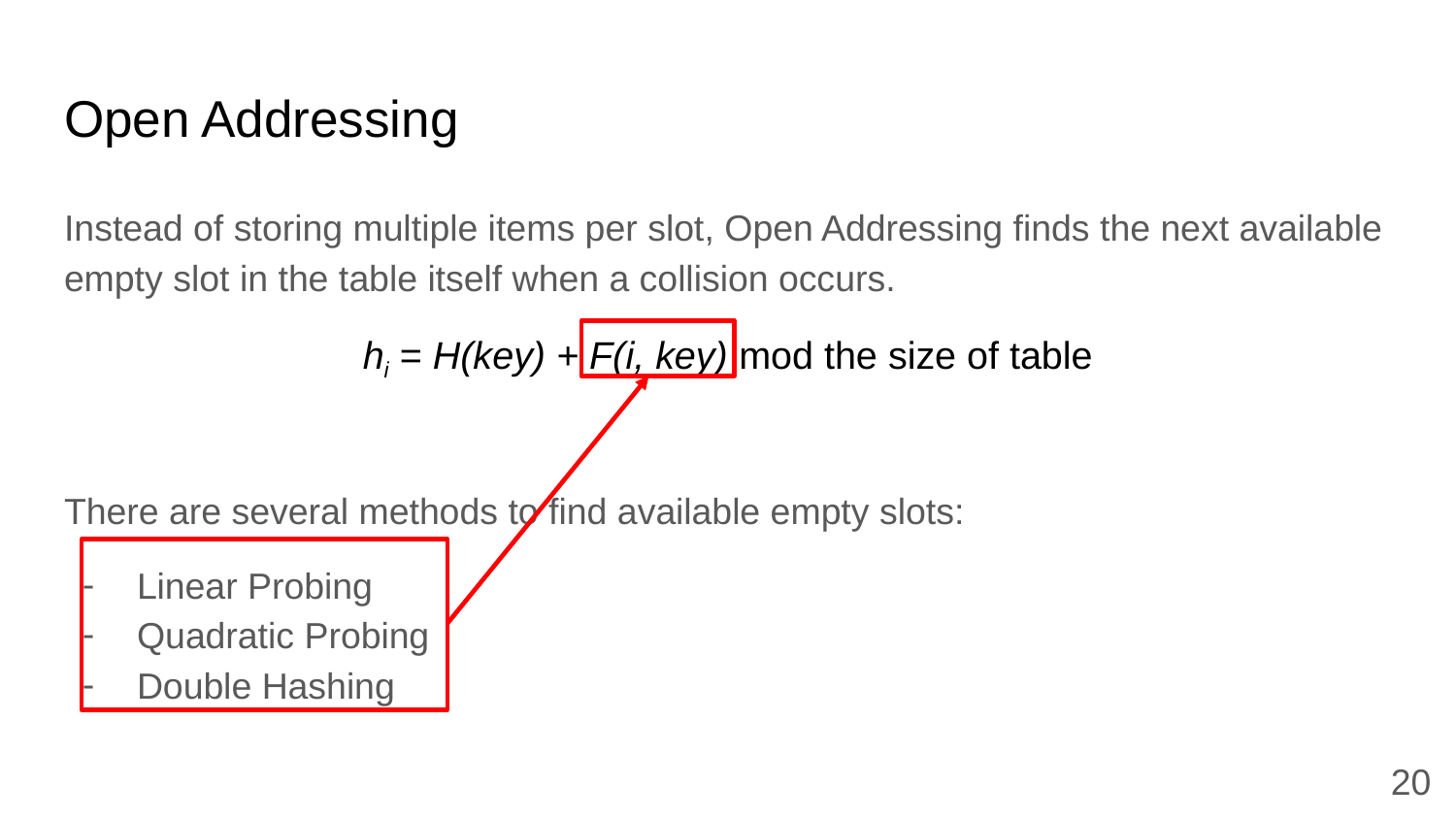

# Open Addressing
Instead of storing multiple items per slot, Open Addressing finds the next available empty slot in the table itself when a collision occurs.
hi = H(key) + F(i, key) mod the size of table

There are several methods to find available empty slots:
Linear Probing
Quadratic Probing
Double Hashing

20